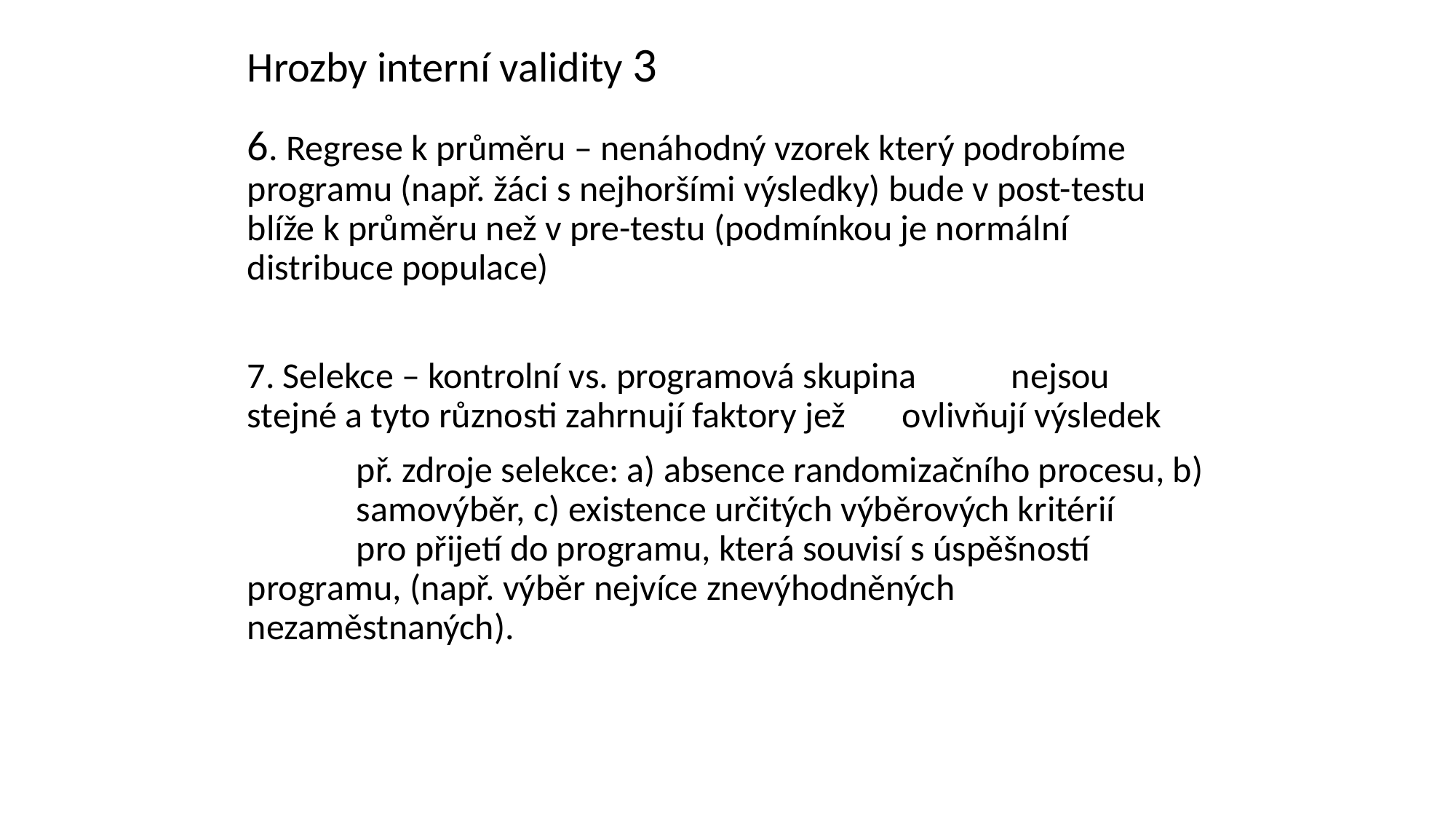

# Hrozby interní validity 3
6. Regrese k průměru – nenáhodný vzorek který podrobíme programu (např. žáci s nejhoršími výsledky) bude v post-testu blíže k průměru než v pre-testu (podmínkou je normální distribuce populace)

7. Selekce – kontrolní vs. programová skupina 	nejsou stejné a tyto různosti zahrnují faktory jež 	ovlivňují výsledek
	př. zdroje selekce: a) absence randomizačního procesu, b) 	samovýběr, c) existence určitých výběrových kritérií 	pro přijetí do programu, která souvisí s úspěšností 	programu, (např. výběr nejvíce znevýhodněných 	nezaměstnaných).